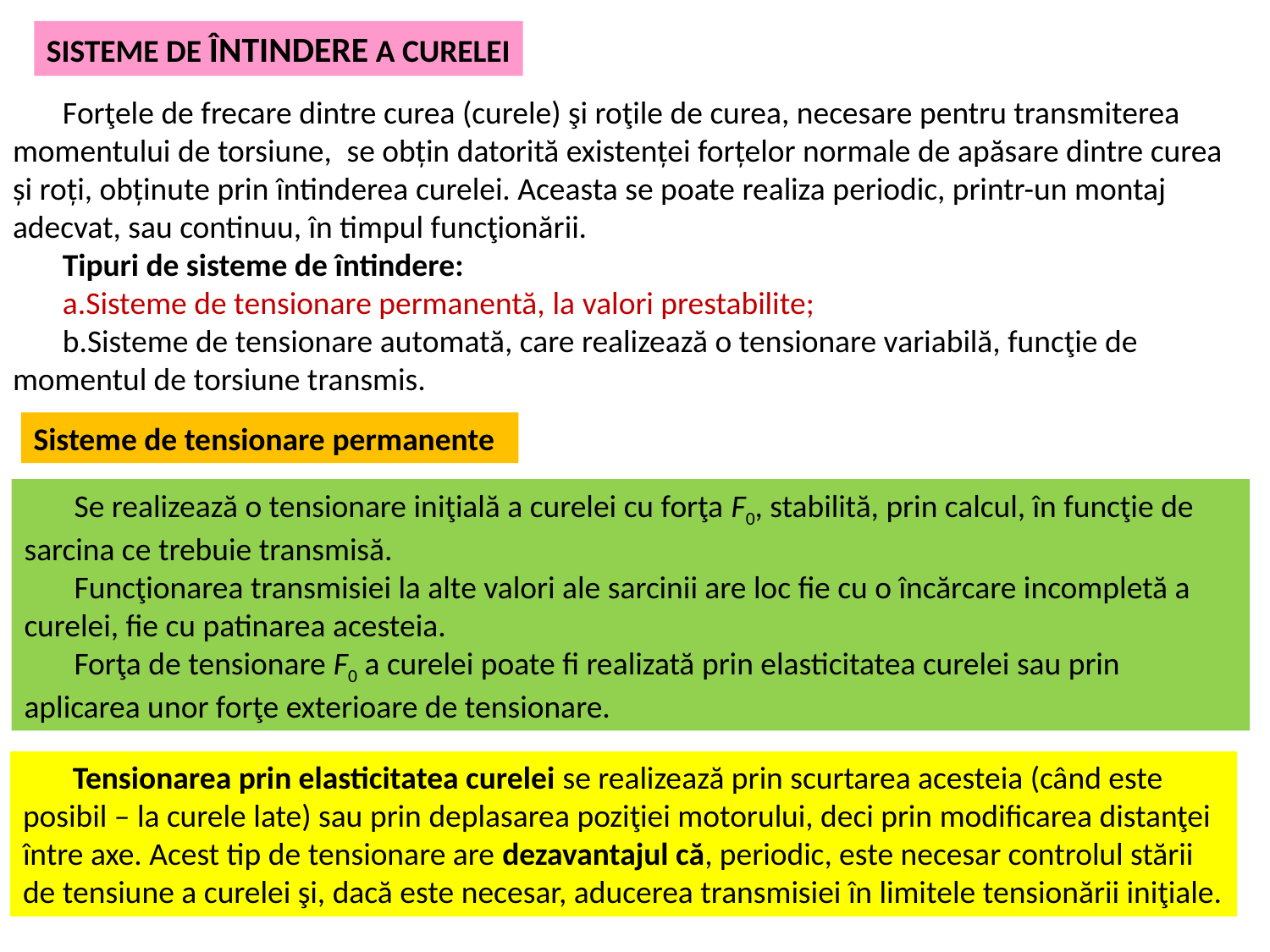

SISTEME DE ÎNTINDERE A CURELEI
Forţele de frecare dintre curea (curele) şi roţile de curea, necesare pentru transmiterea momentului de torsiune,  se obțin datorită existenței forțelor normale de apăsare dintre curea și roți, obținute prin întinderea curelei. Aceasta se poate realiza periodic, printr-un montaj adecvat, sau continuu, în timpul funcţionării.
Tipuri de sisteme de întindere:
Sisteme de tensionare permanentă, la valori prestabilite;
Sisteme de tensionare automată, care realizează o tensionare variabilă, funcţie de momentul de torsiune transmis.
Sisteme de tensionare permanente
Se realizează o tensionare iniţială a curelei cu forţa F0, stabilită, prin calcul, în funcţie de sarcina ce trebuie transmisă.
Funcţionarea transmisiei la alte valori ale sarcinii are loc fie cu o încărcare incompletă a curelei, fie cu patinarea acesteia.
Forţa de tensionare F0 a curelei poate fi realizată prin elasticitatea curelei sau prin aplicarea unor forţe exterioare de tensionare.
Tensionarea prin elasticitatea curelei se realizează prin scurtarea acesteia (când este posibil – la curele late) sau prin deplasarea poziţiei motorului, deci prin modificarea distanţei între axe. Acest tip de tensionare are dezavantajul că, periodic, este necesar controlul stării de tensiune a curelei şi, dacă este necesar, aducerea transmisiei în limitele tensionării iniţiale.